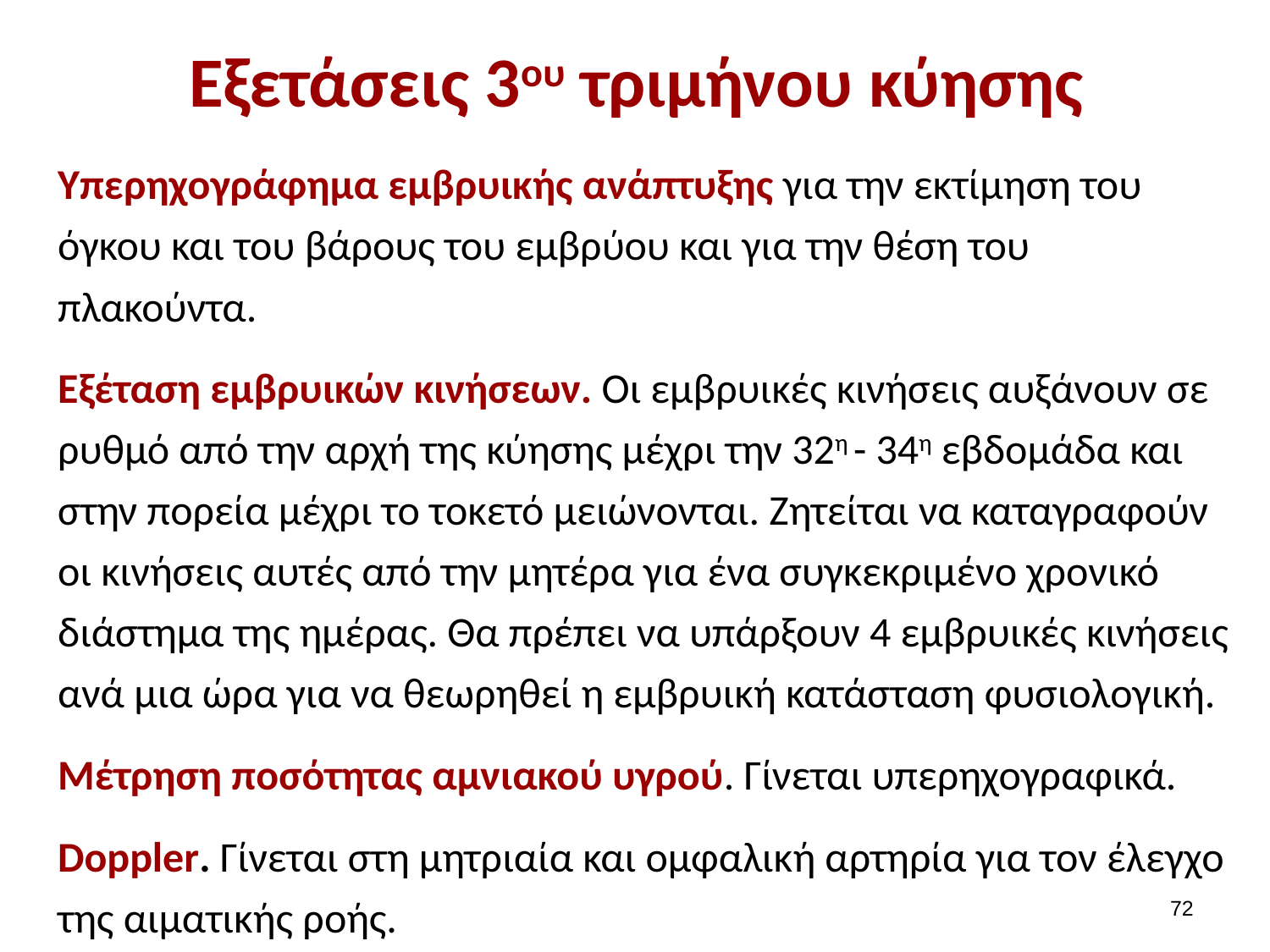

# Εξετάσεις 3ου τριμήνου κύησης
Υπερηχογράφημα εμβρυικής ανάπτυξης για την εκτίμηση του όγκου και του βάρους του εμβρύου και για την θέση του πλακούντα.
Εξέταση εμβρυικών κινήσεων. Οι εμβρυικές κινήσεις αυξάνουν σε ρυθμό από την αρχή της κύησης μέχρι την 32η - 34η εβδομάδα και στην πορεία μέχρι το τοκετό μειώνονται. Ζητείται να καταγραφούν οι κινήσεις αυτές από την μητέρα για ένα συγκεκριμένο χρονικό διάστημα της ημέρας. Θα πρέπει να υπάρξουν 4 εμβρυικές κινήσεις ανά μια ώρα για να θεωρηθεί η εμβρυική κατάσταση φυσιολογική.
Μέτρηση ποσότητας αμνιακού υγρού. Γίνεται υπερηχογραφικά.
Doppler. Γίνεται στη μητριαία και ομφαλική αρτηρία για τον έλεγχο της αιματικής ροής.
72